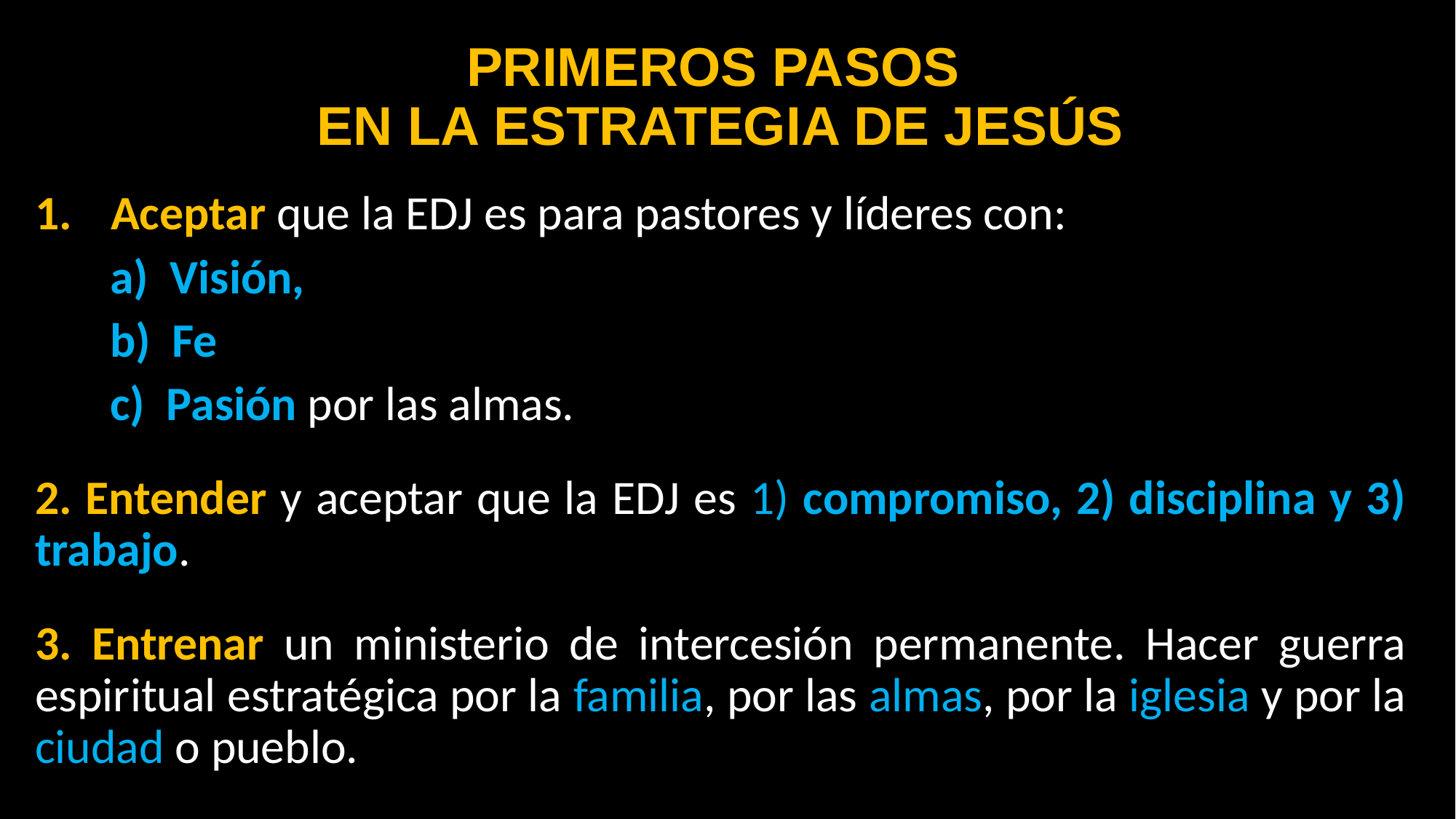

# PRIMEROS PASOS EN LA ESTRATEGIA DE JESÚS
Aceptar que la EDJ es para pastores y líderes con:
       a)  Visión,
       b)  Fe
       c)  Pasión por las almas.

2. Entender y aceptar que la EDJ es 1) compromiso, 2) disciplina y 3) trabajo.

3. Entrenar un ministerio de intercesión permanente. Hacer guerra espiritual estratégica por la familia, por las almas, por la iglesia y por la ciudad o pueblo.